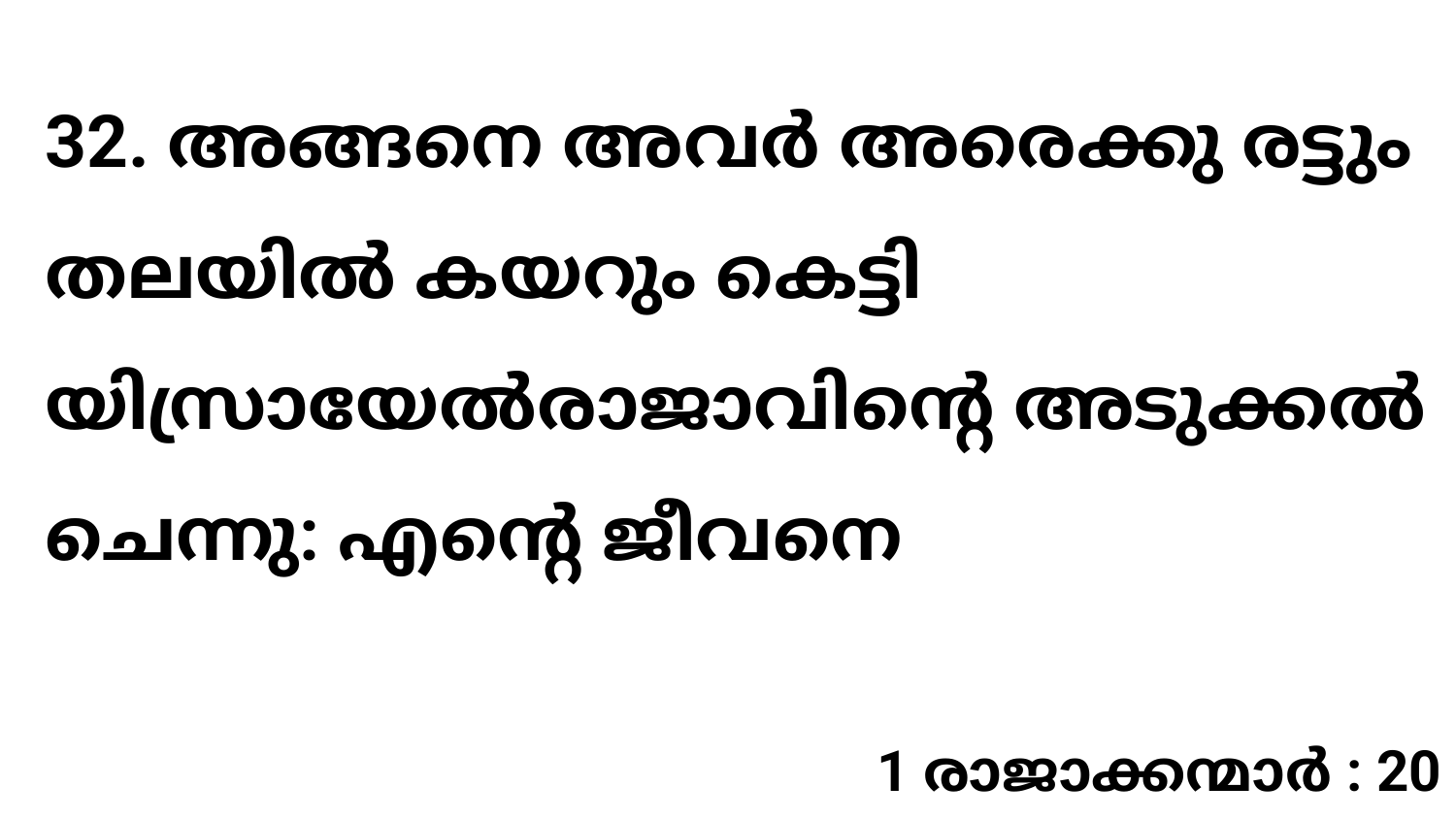

32. അങ്ങനെ അവർ അരെക്കു രട്ടും തലയിൽ കയറും കെട്ടി യിസ്രായേൽരാജാവിന്റെ അടുക്കൽ ചെന്നു: എന്റെ ജീവനെ
1 രാജാക്കന്മാർ : 20